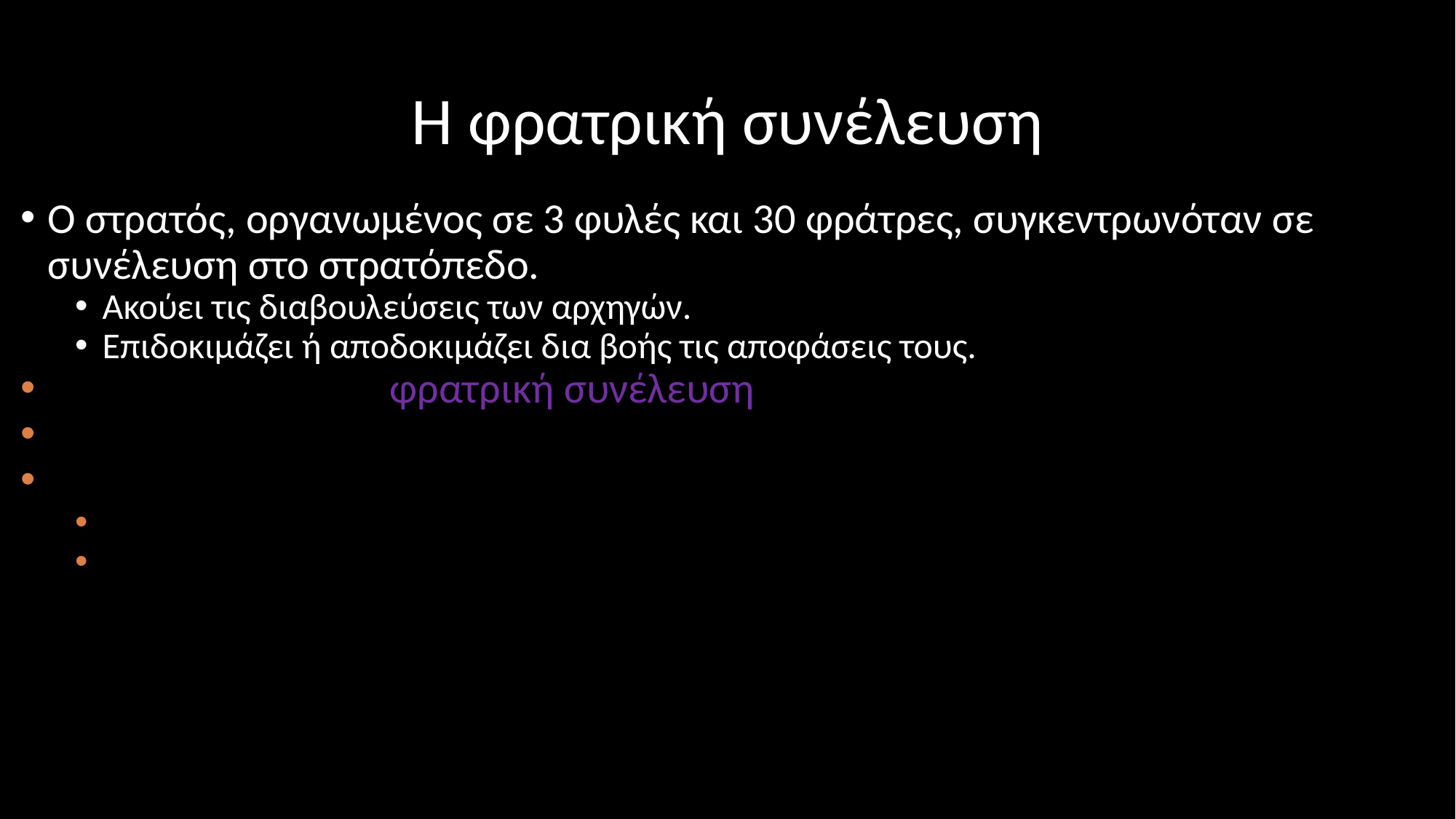

# Η φρατρική συνέλευση
Ο στρατός, οργανωμένος σε 3 φυλές και 30 φράτρες, συγκεντρωνόταν σε συνέλευση στο στρατόπεδο.
Ακούει τις διαβουλεύσεις των αρχηγών.
Επιδοκιμάζει ή αποδοκιμάζει δια βοής τις αποφάσεις τους.
Σε καιρό ειρήνης, η φρατρική συνέλευση μεταφέρεται εντός της πόλεως.
Στη συνέλευση κυριαρχούν οι αρχηγοί των γενών.
Η συνέλευση δεν είχε αποφασιστικές αρμοδιότητες:
Παρείχε συναίνεση στις αποφάσεις των αρχηγών για τον πόλεμο.
Ενώπιόν της τελούνται πανηγυρικά υιοθεσίες και καταρτίζονταν διαθήκες.